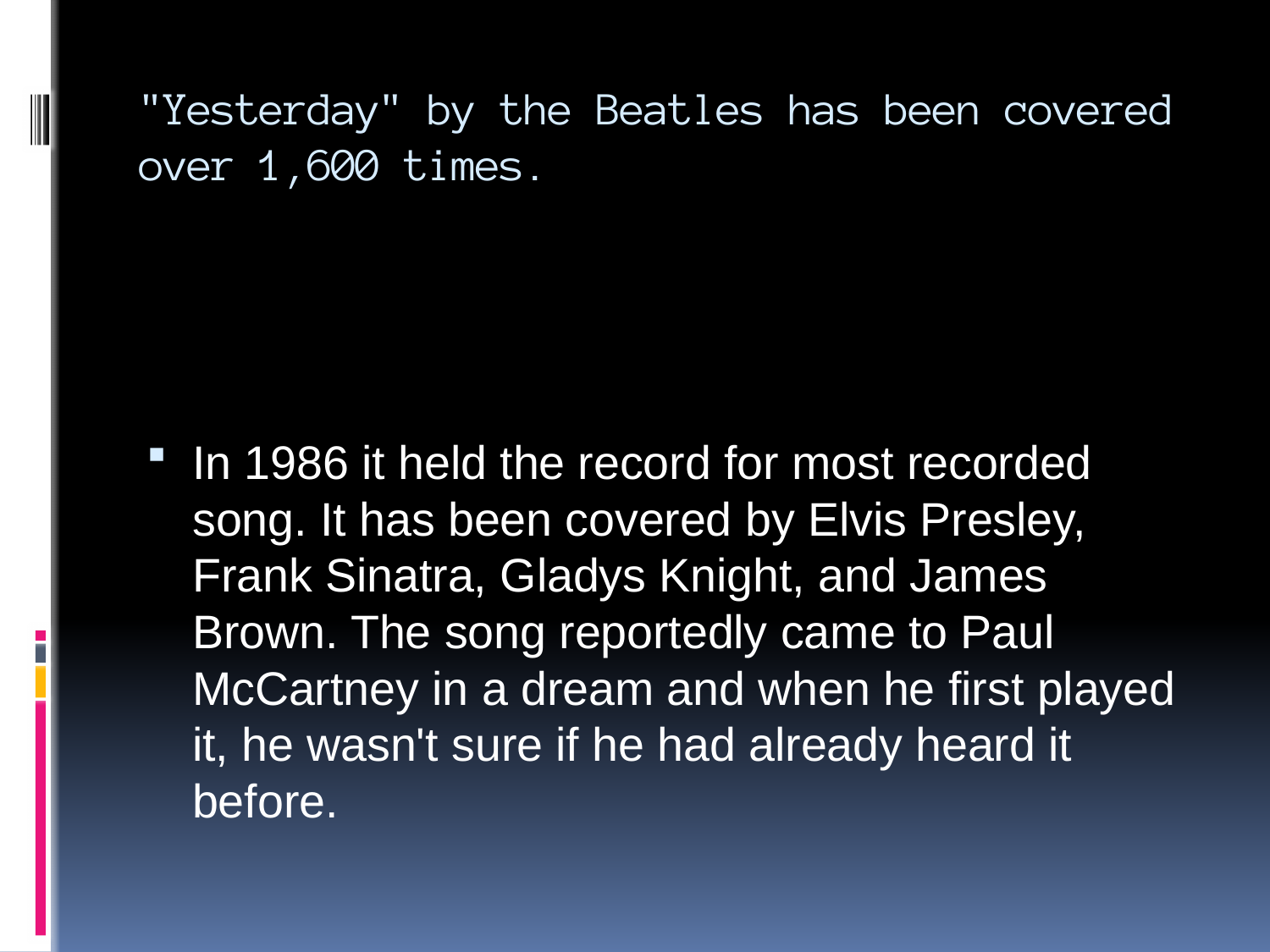

# "Yesterday" by the Beatles has been covered over 1,600 times.
In 1986 it held the record for most recorded song. It has been covered by Elvis Presley, Frank Sinatra, Gladys Knight, and James Brown. The song reportedly came to Paul McCartney in a dream and when he first played it, he wasn't sure if he had already heard it before.